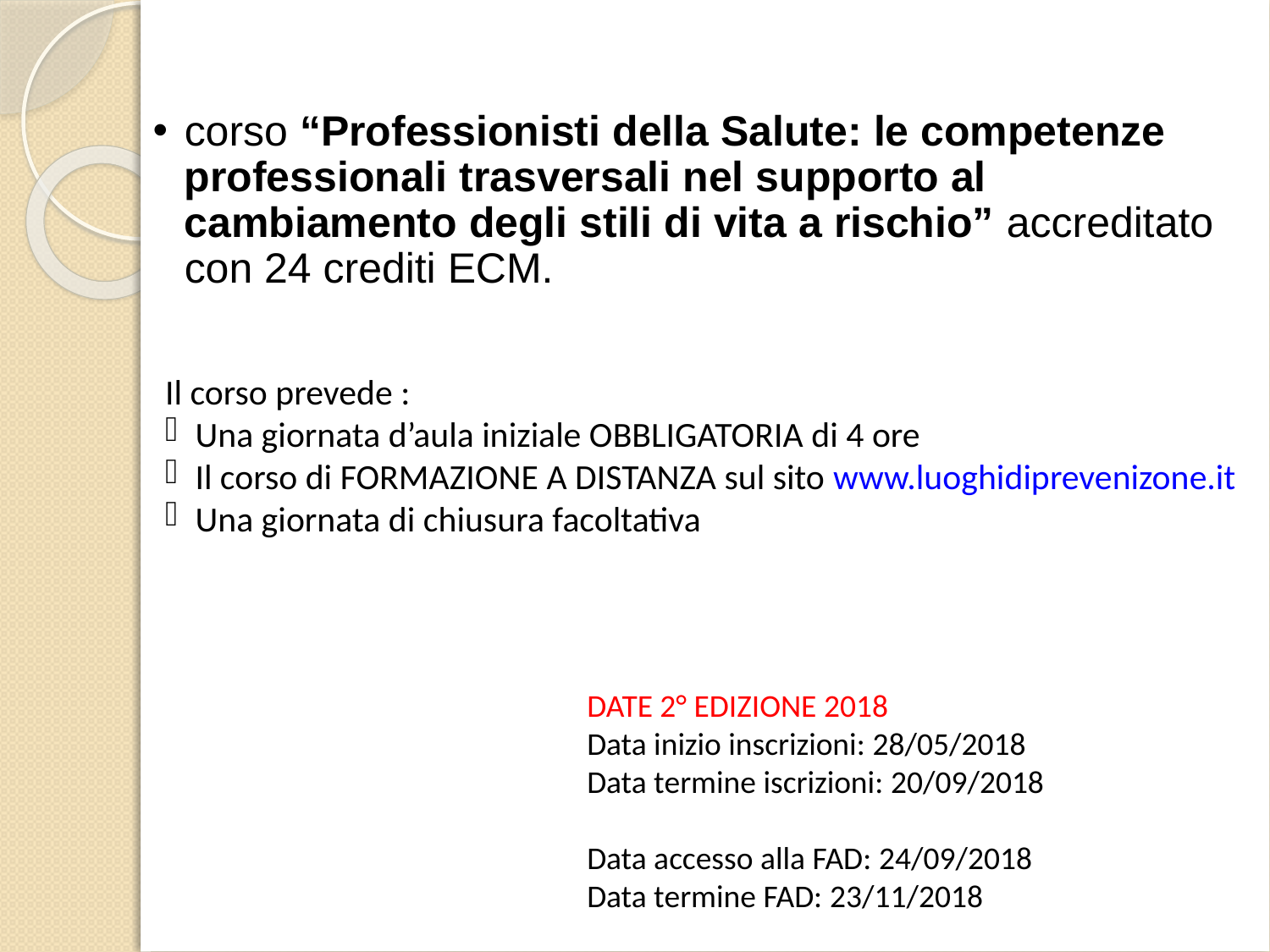

corso “Professionisti della Salute: le competenze professionali trasversali nel supporto al cambiamento degli stili di vita a rischio” accreditato con 24 crediti ECM.
Il corso prevede :
Una giornata d’aula iniziale OBBLIGATORIA di 4 ore
Il corso di FORMAZIONE A DISTANZA sul sito www.luoghidiprevenizone.it
Una giornata di chiusura facoltativa
DATE 2° EDIZIONE 2018
Data inizio inscrizioni: 28/05/2018
Data termine iscrizioni: 20/09/2018

Data accesso alla FAD: 24/09/2018
Data termine FAD: 23/11/2018